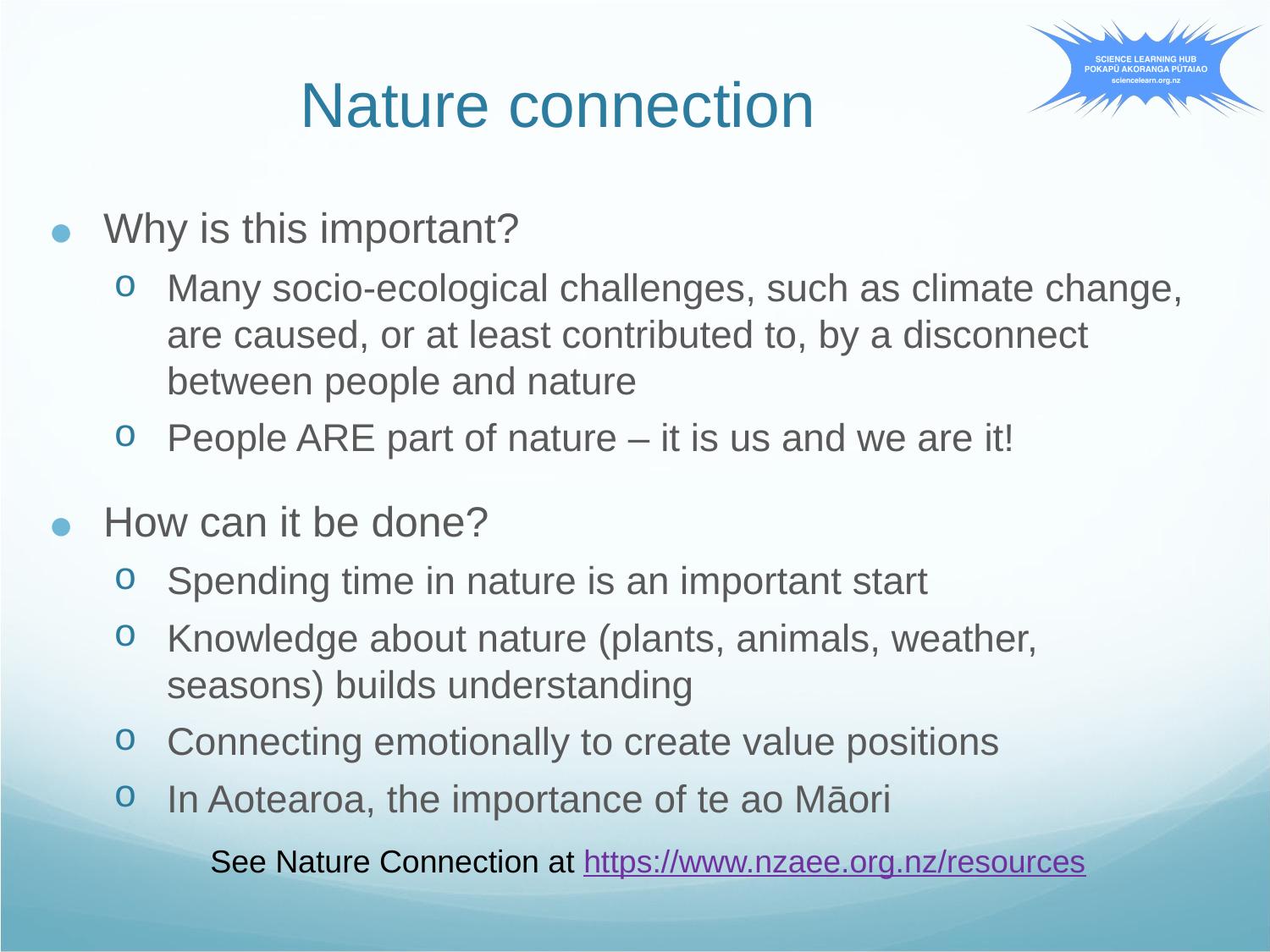

# Nature connection
Why is this important?
Many socio-ecological challenges, such as climate change, are caused, or at least contributed to, by a disconnect between people and nature
People ARE part of nature – it is us and we are it!
How can it be done?
Spending time in nature is an important start
Knowledge about nature (plants, animals, weather, seasons) builds understanding
Connecting emotionally to create value positions
In Aotearoa, the importance of te ao Māori
See Nature Connection at https://www.nzaee.org.nz/resources